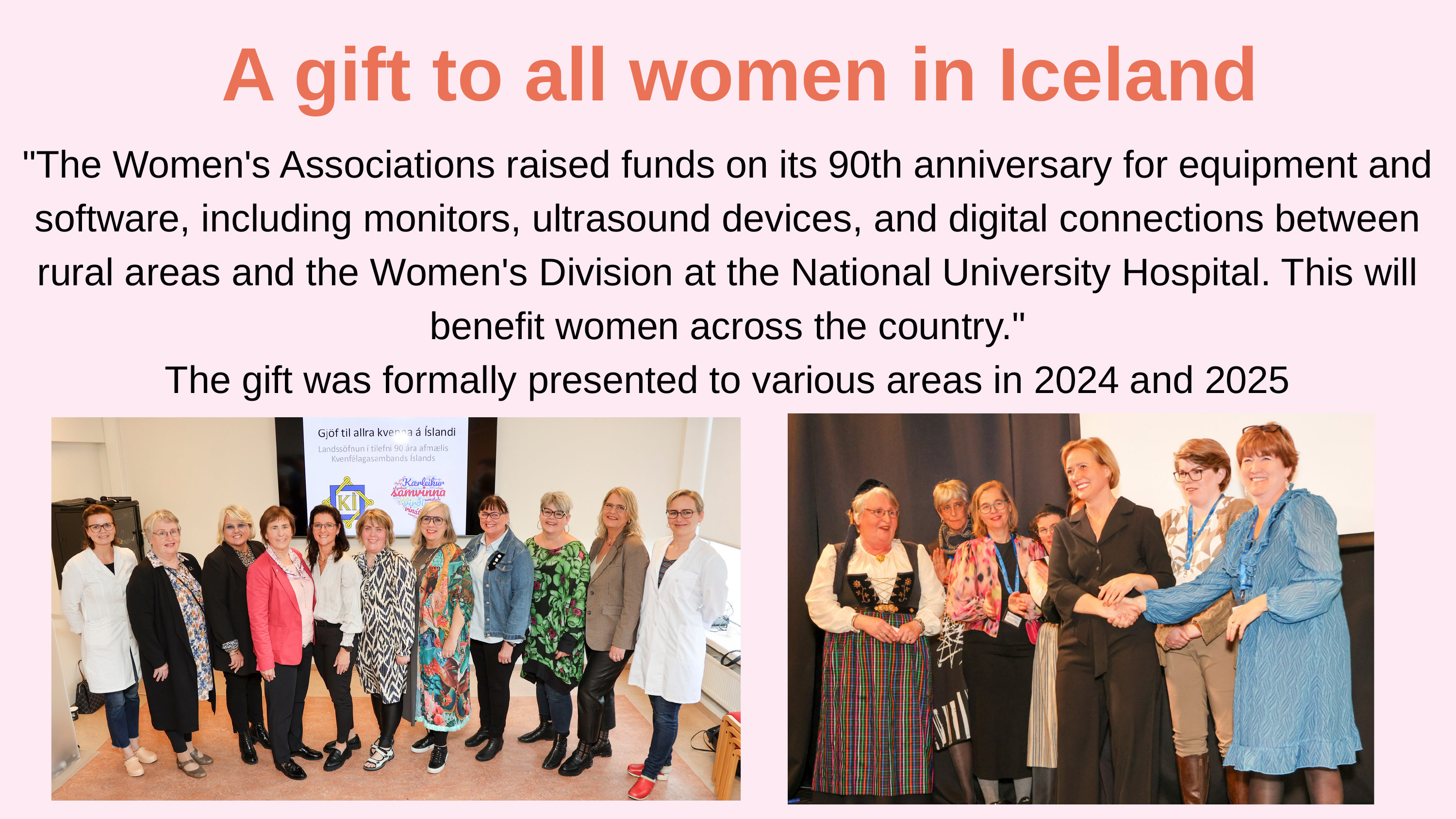

A gift to all women in Iceland
"The Women's Associations raised funds on its 90th anniversary for equipment and software, including monitors, ultrasound devices, and digital connections between rural areas and the Women's Division at the National University Hospital. This will benefit women across the country."
The gift was formally presented to various areas in 2024 and 2025